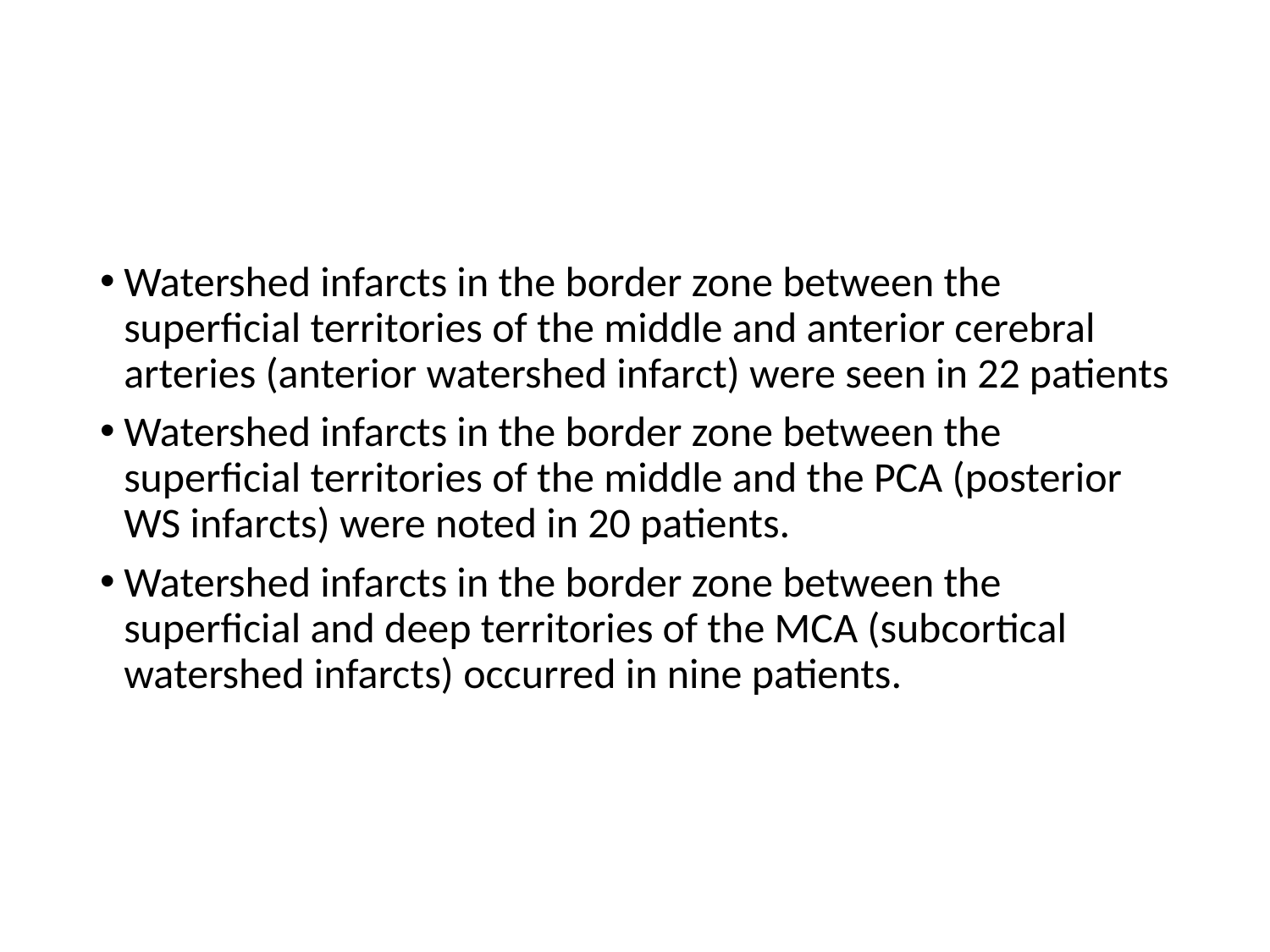

#
Watershed infarcts in the border zone between the superficial territories of the middle and anterior cerebral arteries (anterior watershed infarct) were seen in 22 patients
Watershed infarcts in the border zone between the superficial territories of the middle and the PCA (posterior WS infarcts) were noted in 20 patients.
Watershed infarcts in the border zone between the superficial and deep territories of the MCA (subcortical watershed infarcts) occurred in nine patients.